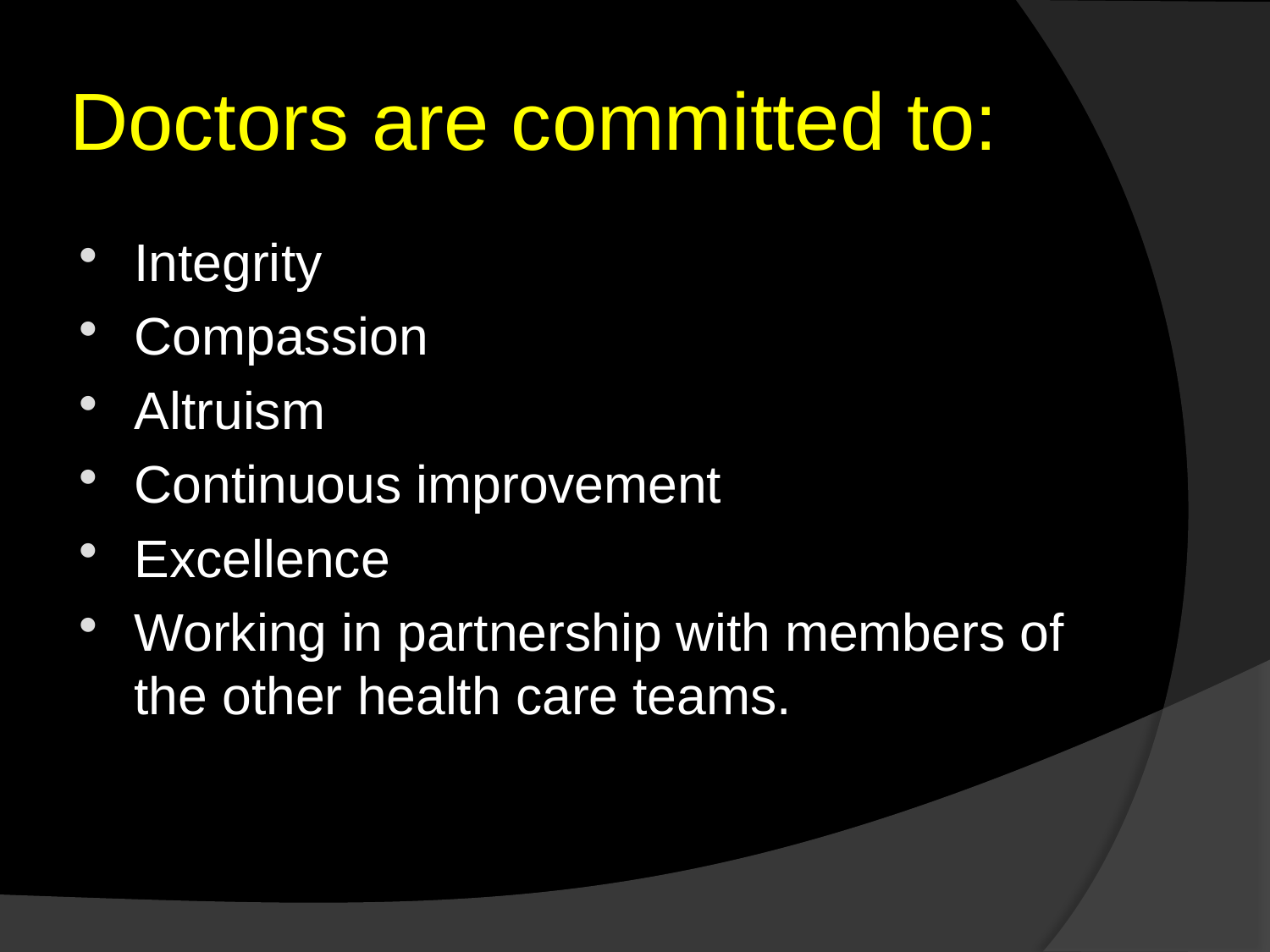

# Doctors are committed to:
Integrity
Compassion
Altruism
Continuous improvement
Excellence
Working in partnership with members of the other health care teams.